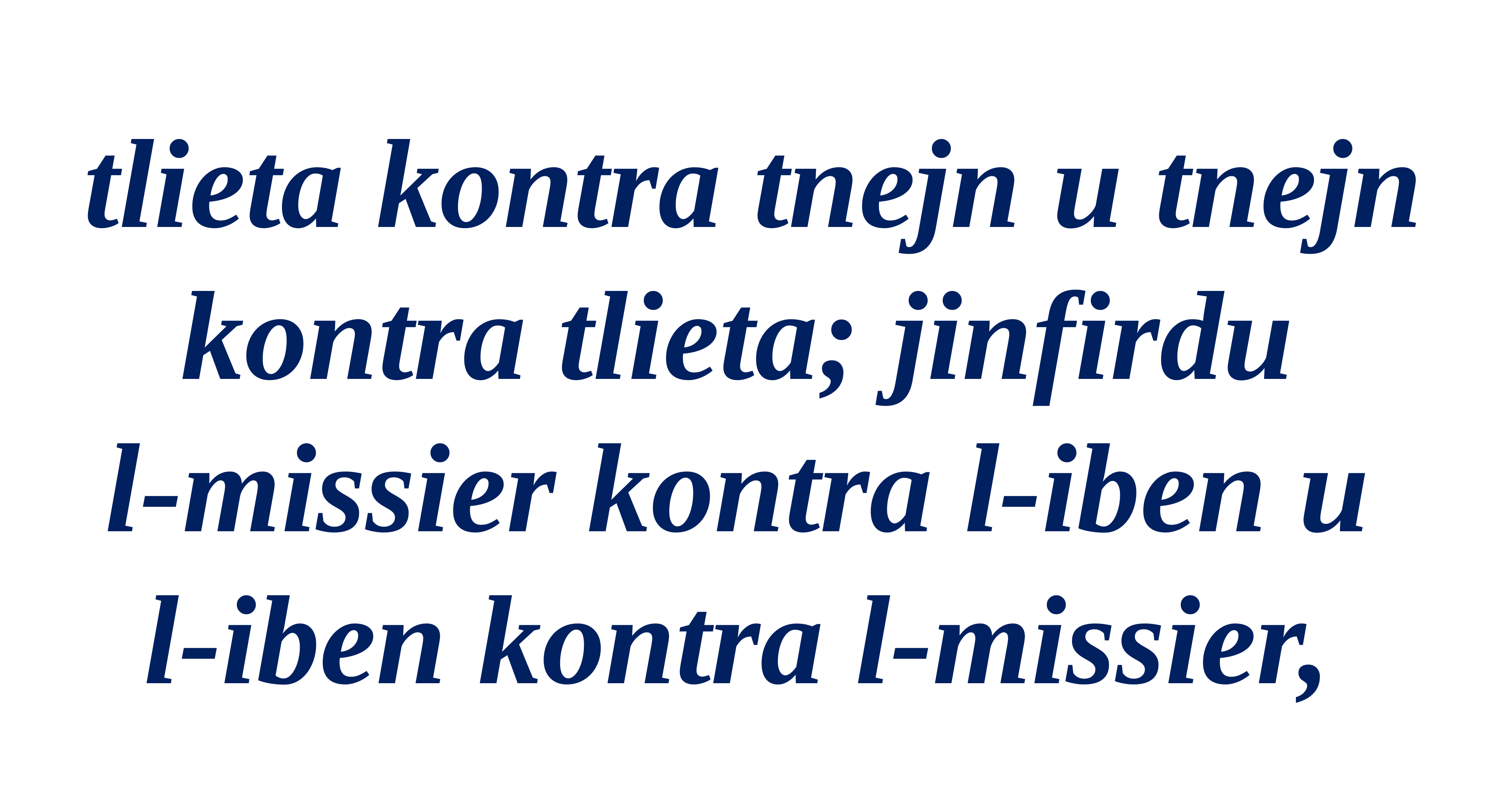

tlieta kontra tnejn u tnejn kontra tlieta; jinfirdu
l-missier kontra l-iben u
l-iben kontra l-missier,